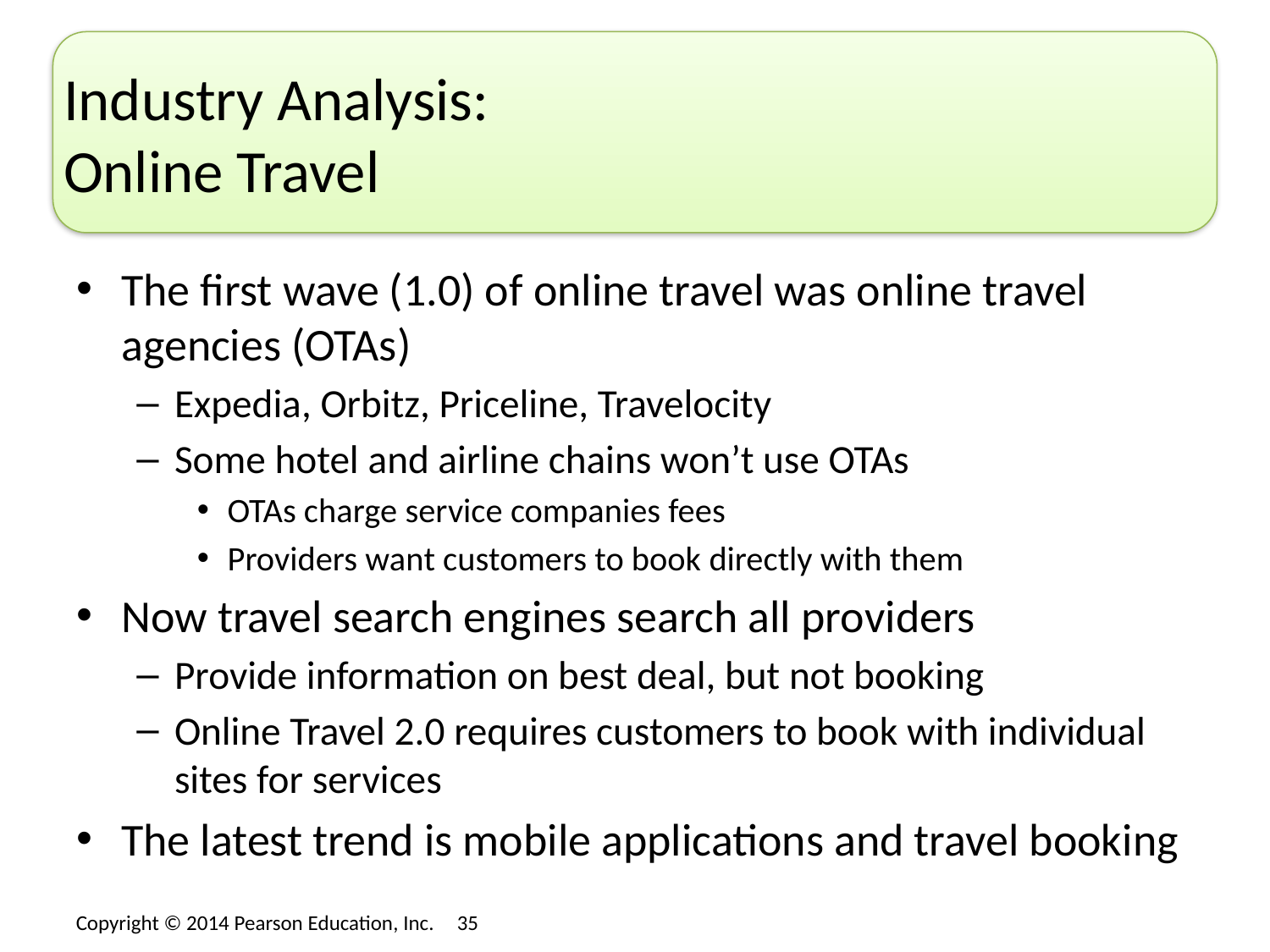

# Industry Analysis: Online Travel
The first wave (1.0) of online travel was online travel agencies (OTAs)
Expedia, Orbitz, Priceline, Travelocity
Some hotel and airline chains won’t use OTAs
OTAs charge service companies fees
Providers want customers to book directly with them
Now travel search engines search all providers
Provide information on best deal, but not booking
Online Travel 2.0 requires customers to book with individual sites for services
The latest trend is mobile applications and travel booking